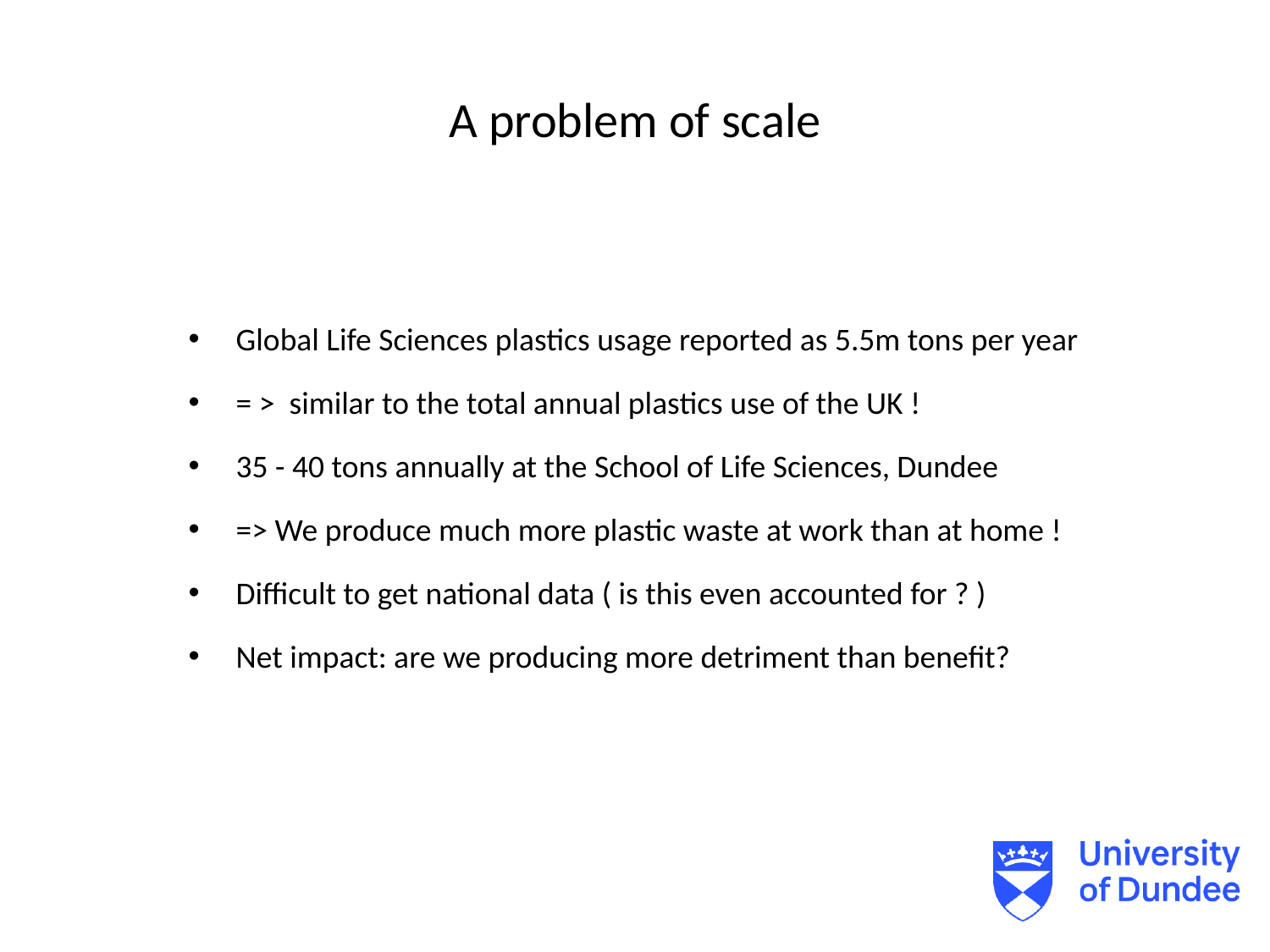

# A problem of scale
Global Life Sciences plastics usage reported as 5.5m tons per year
= >  similar to the total annual plastics use of the UK !
35 - 40 tons annually at the School of Life Sciences, Dundee
=> We produce much more plastic waste at work than at home !
Difficult to get national data ( is this even accounted for ? )
Net impact: are we producing more detriment than benefit?